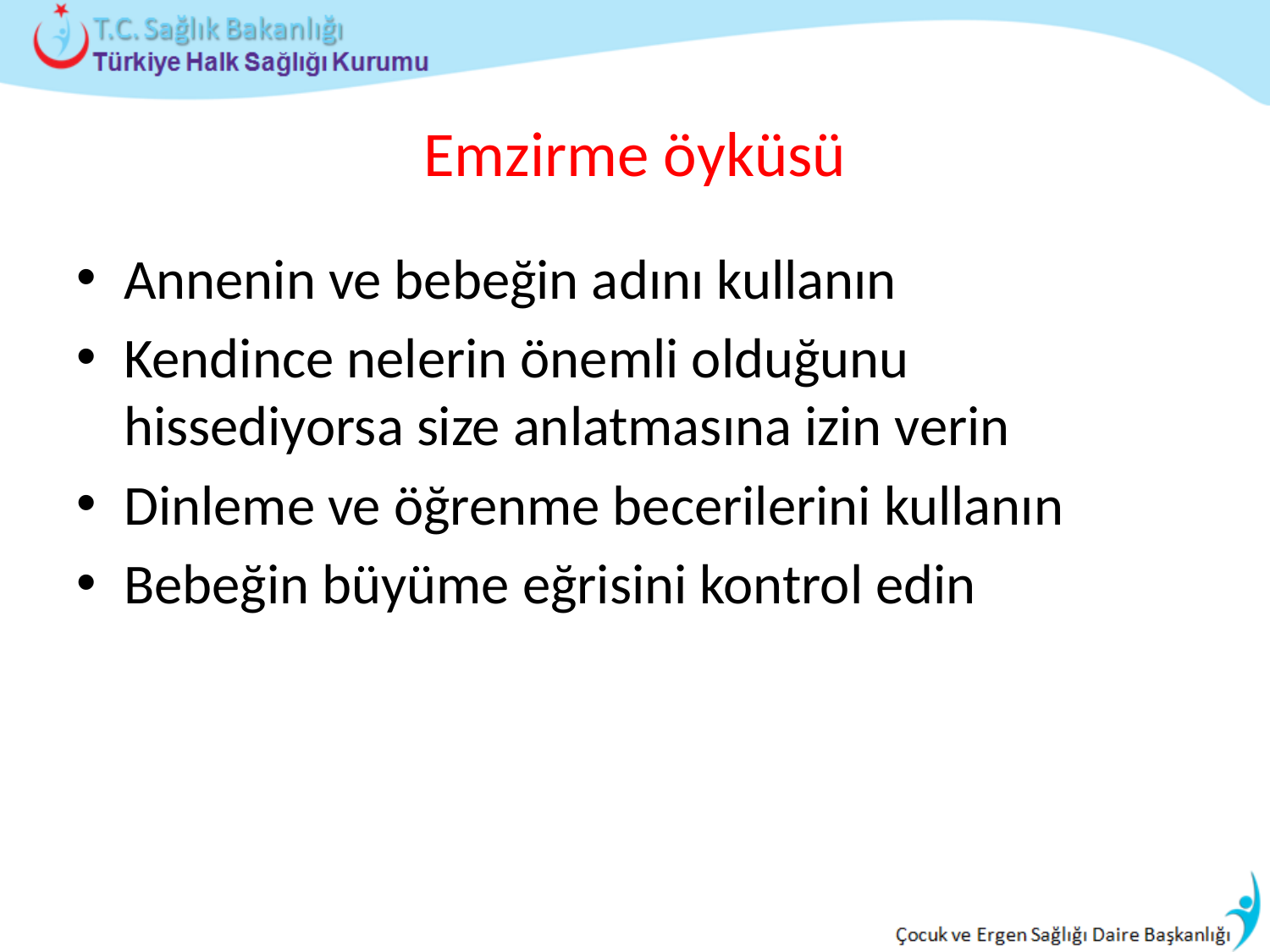

# Emzirme öyküsü
Annenin ve bebeğin adını kullanın
Kendince nelerin önemli olduğunu hissediyorsa size anlatmasına izin verin
Dinleme ve öğrenme becerilerini kullanın
Bebeğin büyüme eğrisini kontrol edin